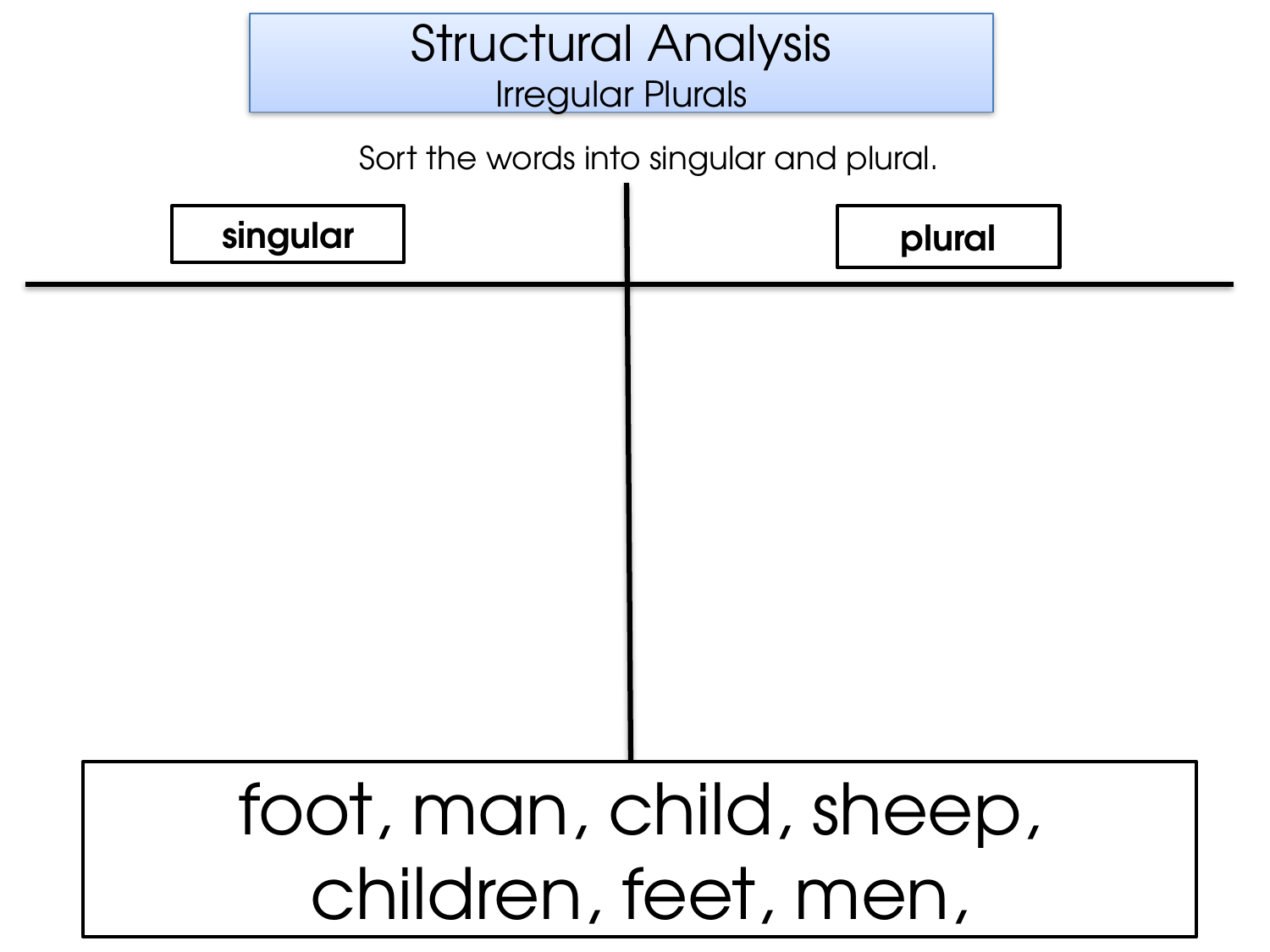

Structural Analysis
Irregular Plurals
Sort the words into singular and plural.
singular
plural
foot, man, child, sheep, children, feet, men,